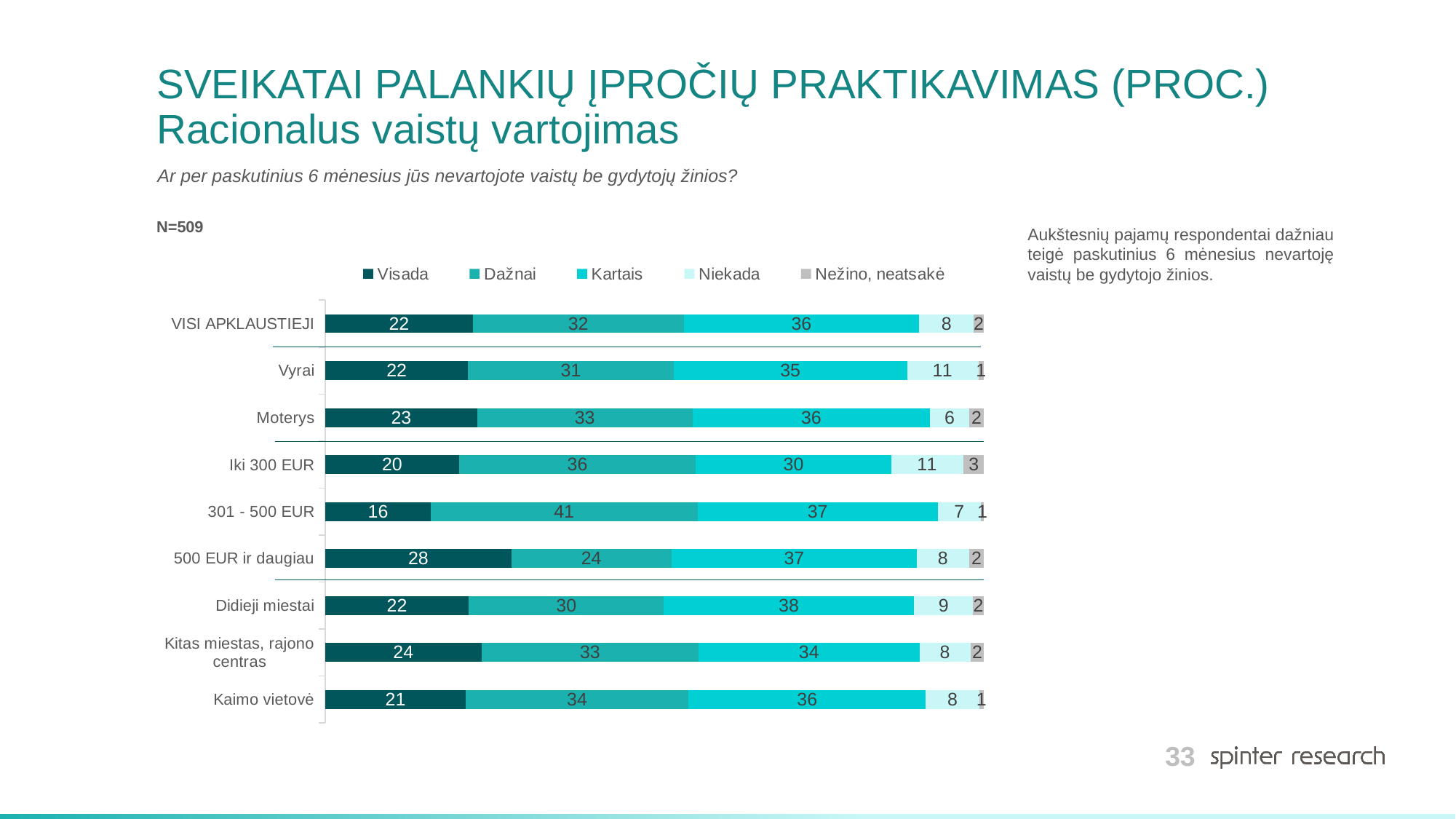

# SVEIKATAI PALANKIŲ ĮPROČIŲ PRAKTIKAVIMAS (PROC.) Racionalus vaistų vartojimas
Ar per paskutinius 6 mėnesius jūs nevartojote vaistų be gydytojų žinios?

N=509
Aukštesnių pajamų respondentai dažniau teigė paskutinius 6 mėnesius nevartoję vaistų be gydytojo žinios.

### Chart

| Category | Visada | Dažnai | Kartais | Niekada | Nežino, neatsakė |
|---|---|---|---|---|---|
| VISI APKLAUSTIEJI | 22.3968565815324 | 32.02357563850688 | 35.75638506876228 | 8.25147347740668 | 1.5717092337917484 |
| Vyrai | 21.666666666666668 | 31.25 | 35.41666666666667 | 10.833333333333334 | 0.8333333333333334 |
| Moterys | 23.04832713754647 | 32.71375464684015 | 36.059479553903344 | 5.947955390334572 | 2.2304832713754648 |
| Iki 300 EUR | 20.3125 | 35.9375 | 29.6875 | 10.9375 | 3.125 |
| 301 - 500 EUR | 16.0 | 40.5 | 36.5 | 6.5 | 0.5 |
| 500 EUR ir daugiau | 28.24858757062147 | 24.293785310734464 | 37.28813559322034 | 7.909604519774012 | 2.2598870056497176 |
| Didieji miestai | 21.787709497206702 | 29.608938547486037 | 37.988826815642454 | 8.938547486033519 | 1.675977653631285 |
| Kitas miestas, rajono centras | 23.711340206185564 | 32.98969072164948 | 33.50515463917525 | 7.731958762886598 | 2.0618556701030926 |
| Kaimo vietovė | 21.323529411764707 | 33.82352941176471 | 36.029411764705884 | 8.088235294117647 | 0.7352941176470588 |